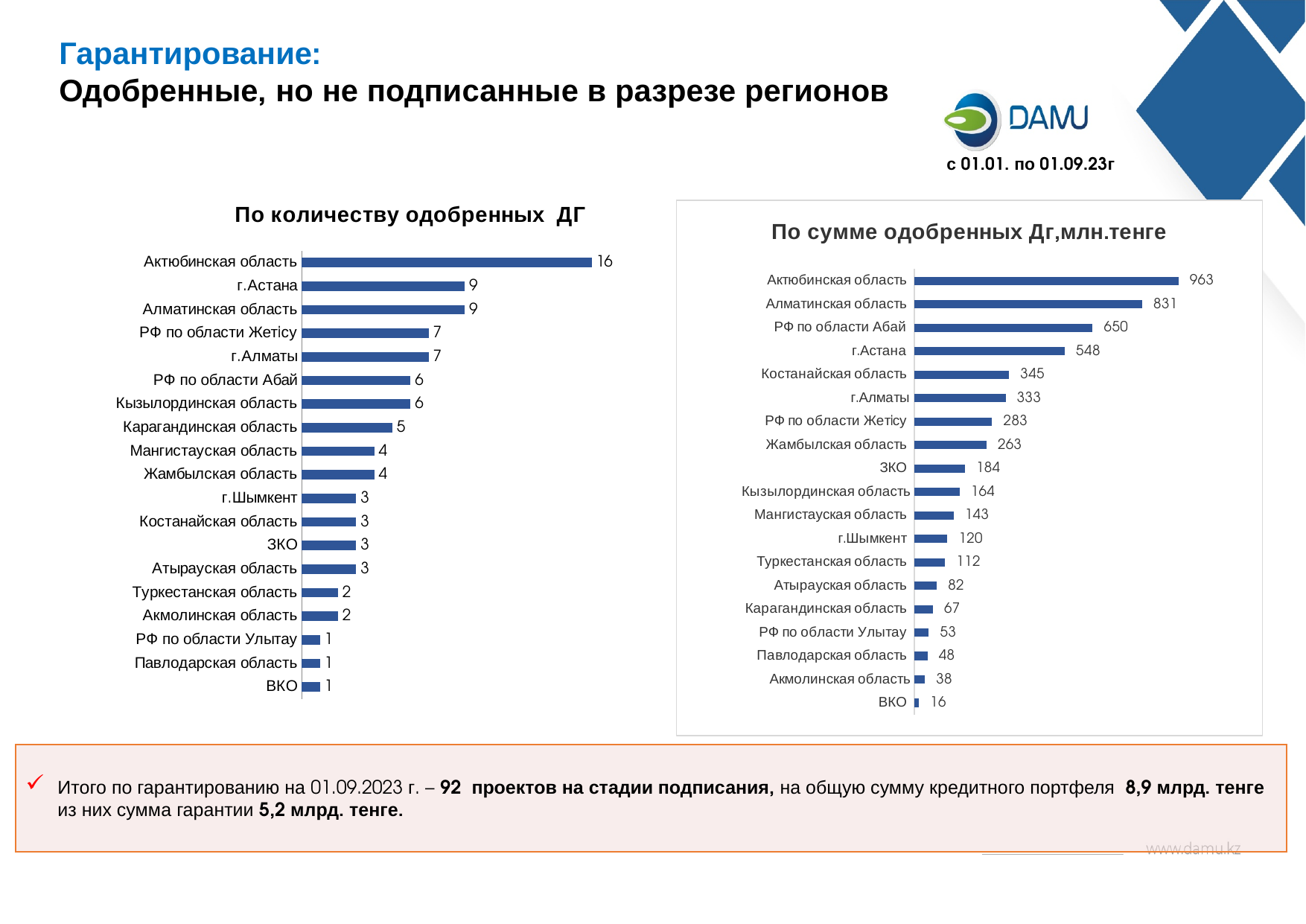

Гарантирование:
Одобренные, но не подписанные в разрезе регионов
с 01.01. по 01.09.23г

### Chart: По количеству одобренных  ДГ

| Category |  |
|---|---|
| ВКО | 1.0 |
| Павлодарская область | 1.0 |
| РФ по области Улытау | 1.0 |
| Акмолинская область | 2.0 |
| Туркестанская область | 2.0 |
| Атырауская область | 3.0 |
| ЗКО | 3.0 |
| Костанайская область | 3.0 |
| г.Шымкент | 3.0 |
| Жамбылская область | 4.0 |
| Мангистауская область | 4.0 |
| Карагандинская область | 5.0 |
| Кызылординская область | 6.0 |
| РФ по области Абай | 6.0 |
| г.Алматы | 7.0 |
| РФ по области Жетiсу | 7.0 |
| Алматинская область | 9.0 |
| г.Астана | 9.0 |
| Актюбинская область | 16.0 |

### Chart: По сумме одобренных Дг,млн.тенге

| Category | сумма гарантии |
|---|---|
|  ВКО  | 16.0 |
| Акмолинская область | 38.0555 |
|  Павлодарская область  | 47.624439 |
|  РФ по области Улытау  | 52.6 |
|  Карагандинская область  | 67.127695 |
|  Атырауская область  | 81.76598 |
|  Туркестанская область  | 111.7837 |
|  г.Шымкент  | 119.917594 |
|  Мангистауская область  | 142.71487530000002 |
| Кызылординская область | 164.23915 |
|  ЗКО  | 184.3908 |
|  Жамбылская область  | 262.6536 |
|  РФ по области Жетiсу  | 283.474196 |
| г.Алматы | 332.7101882 |
|  Костанайская область  | 345.1 |
|  г.Астана  | 548.392735 |
|  РФ по области Абай  | 650.3044 |
|  Алматинская область  | 830.6995312 |
|  Актюбинская область  | 963.11158 |
Итого по гарантированию на 01.09.2023 г. – 92  проектов на стадии подписания, на общую сумму кредитного портфеля  8,9 млрд. тенге  из них сумма гарантии 5,2 млрд. тенге.